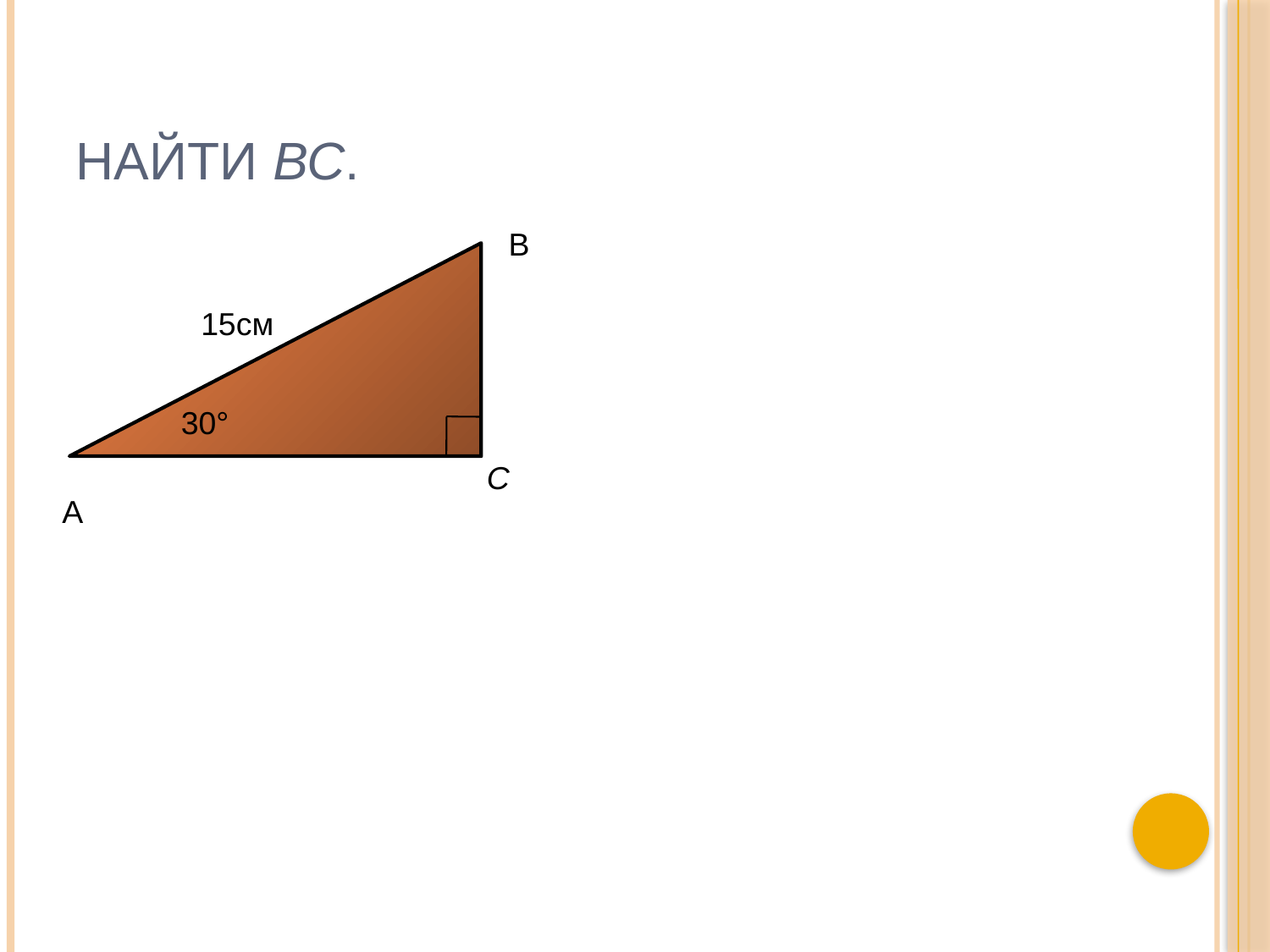

# Найти ВС.

В
15см
30°
С
А